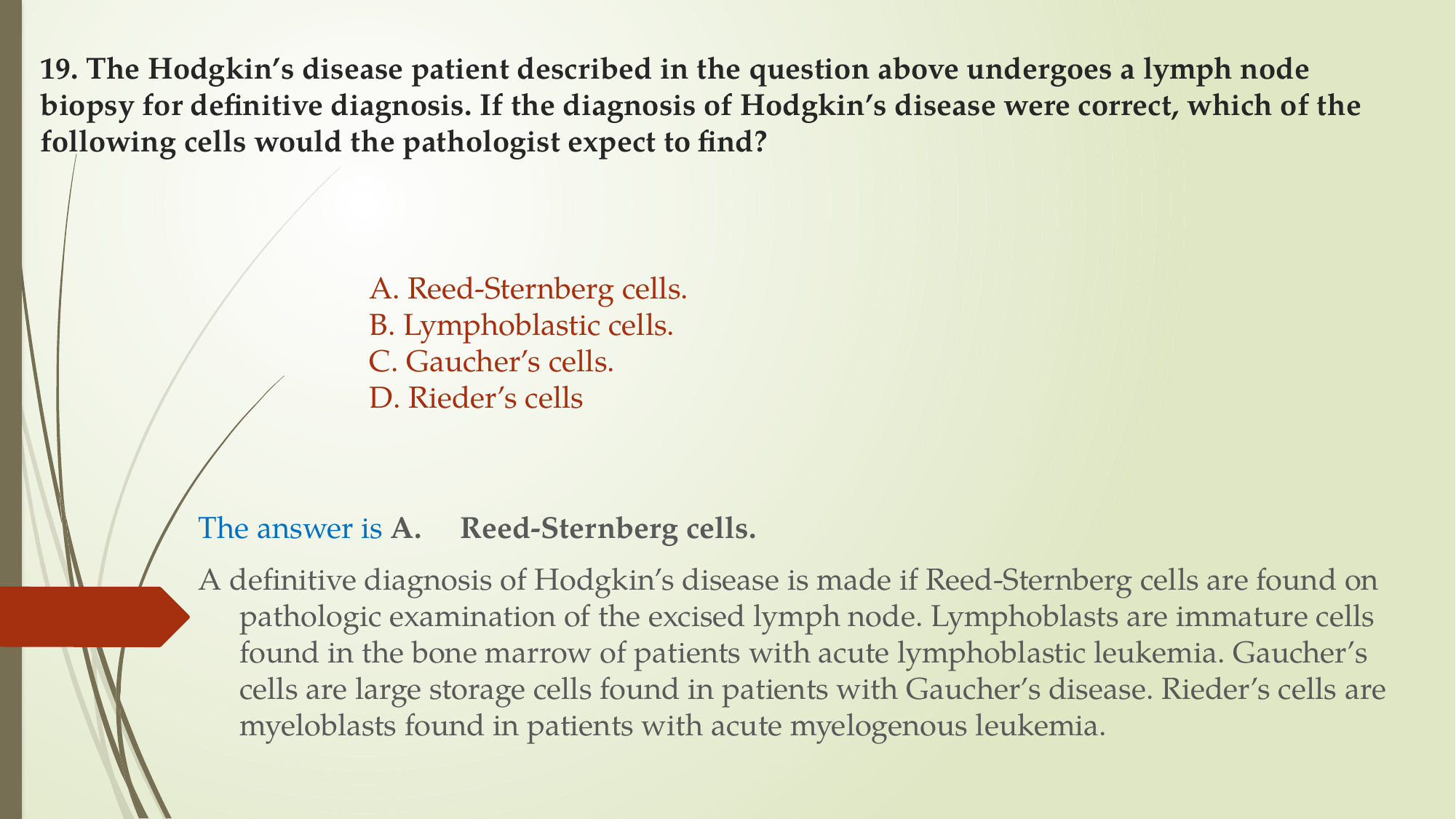

# 19. The Hodgkin’s disease patient described in the question above undergoes a lymph node biopsy for definitive diagnosis. If the diagnosis of Hodgkin’s disease were correct, which of the following cells would the pathologist expect to find?
A. Reed-Sternberg cells.
B. Lymphoblastic cells.
C. Gaucher’s cells.
D. Rieder’s cells
The answer is A.     Reed-Sternberg cells.
A definitive diagnosis of Hodgkin’s disease is made if Reed-Sternberg cells are found on pathologic examination of the excised lymph node. Lymphoblasts are immature cells found in the bone marrow of patients with acute lymphoblastic leukemia. Gaucher’s cells are large storage cells found in patients with Gaucher’s disease. Rieder’s cells are myeloblasts found in patients with acute myelogenous leukemia.